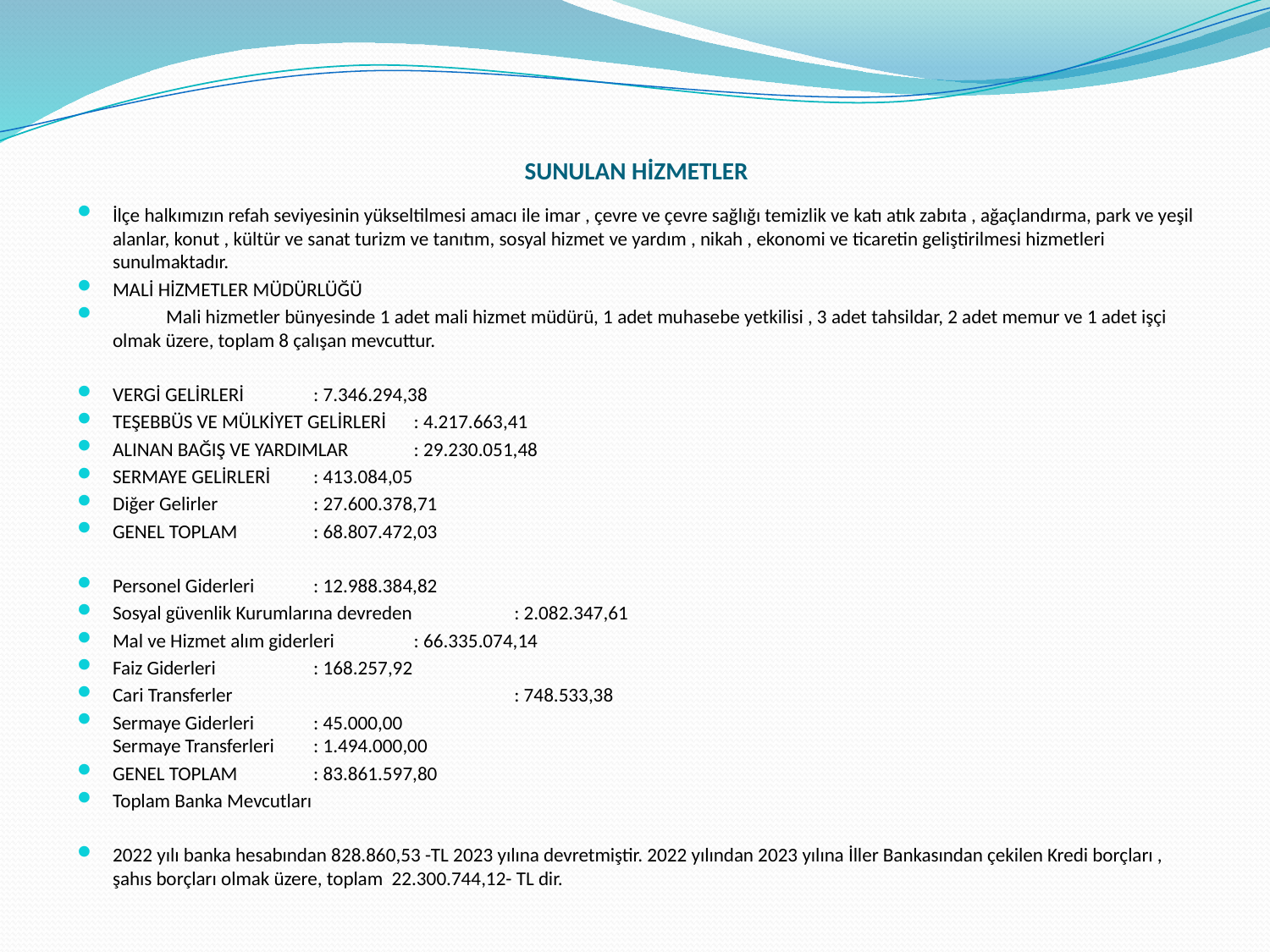

# SUNULAN HİZMETLER
İlçe halkımızın refah seviyesinin yükseltilmesi amacı ile imar , çevre ve çevre sağlığı temizlik ve katı atık zabıta , ağaçlandırma, park ve yeşil alanlar, konut , kültür ve sanat turizm ve tanıtım, sosyal hizmet ve yardım , nikah , ekonomi ve ticaretin geliştirilmesi hizmetleri sunulmaktadır.
MALİ HİZMETLER MÜDÜRLÜĞÜ
            Mali hizmetler bünyesinde 1 adet mali hizmet müdürü, 1 adet muhasebe yetkilisi , 3 adet tahsildar, 2 adet memur ve 1 adet işçi olmak üzere, toplam 8 çalışan mevcuttur.

VERGİ GELİRLERİ 			: 7.346.294,38
TEŞEBBÜS VE MÜLKİYET GELİRLERİ 		: 4.217.663,41
ALINAN BAĞIŞ VE YARDIMLAR 		: 29.230.051,48
SERMAYE GELİRLERİ			: 413.084,05
Diğer Gelirler 			: 27.600.378,71
GENEL TOPLAM 			: 68.807.472,03

Personel Giderleri 			: 12.988.384,82
Sosyal güvenlik Kurumlarına devreden 		: 2.082.347,61
Mal ve Hizmet alım giderleri 		: 66.335.074,14
Faiz Giderleri 			: 168.257,92
Cari Transferler                                             	: 748.533,38
Sermaye Giderleri 			: 45.000,00
Sermaye Transferleri 			: 1.494.000,00
GENEL TOPLAM 			: 83.861.597,80
Toplam Banka Mevcutları

2022 yılı banka hesabından 828.860,53 -TL 2023 yılına devretmiştir. 2022 yılından 2023 yılına İller Bankasından çekilen Kredi borçları , şahıs borçları olmak üzere, toplam  22.300.744,12- TL dir.